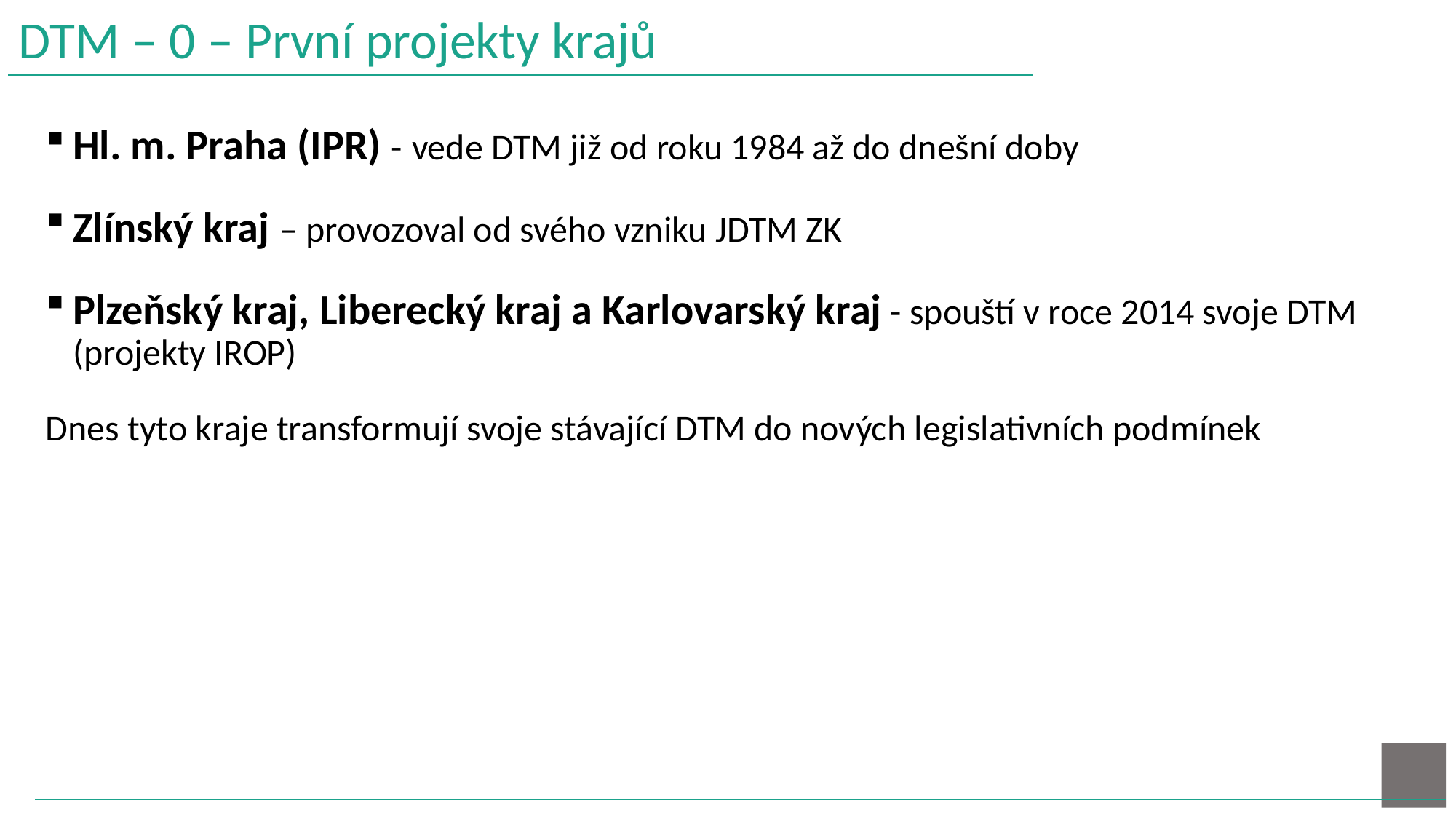

# DTM – 0 – První projekty krajů
Hl. m. Praha (IPR) - vede DTM již od roku 1984 až do dnešní doby
Zlínský kraj – provozoval od svého vzniku JDTM ZK
Plzeňský kraj, Liberecký kraj a Karlovarský kraj - spouští v roce 2014 svoje DTM (projekty IROP)
Dnes tyto kraje transformují svoje stávající DTM do nových legislativních podmínek